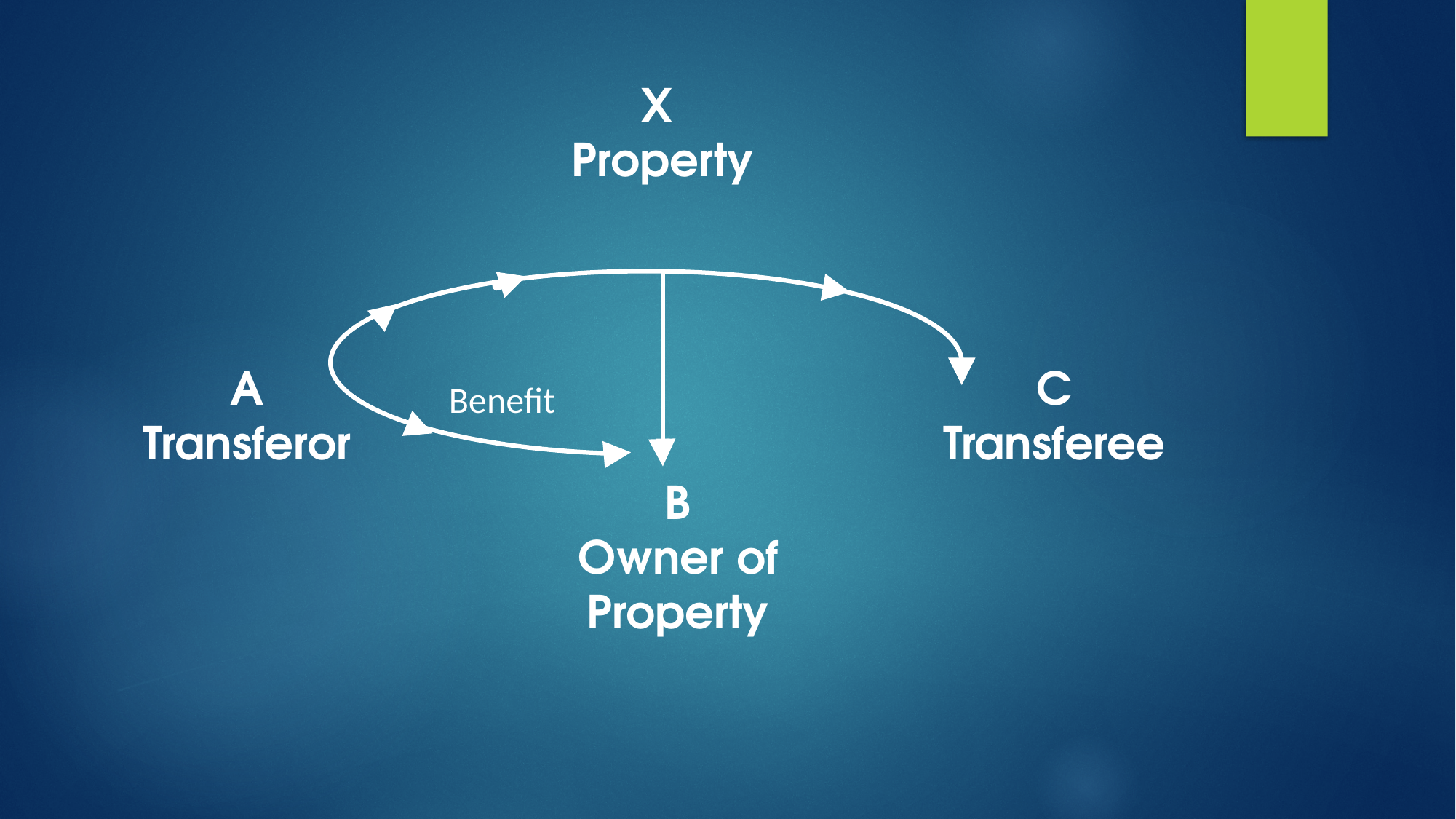

X
Property

C
Transferee
A
Transferor
B
Owner of Property
Benefit